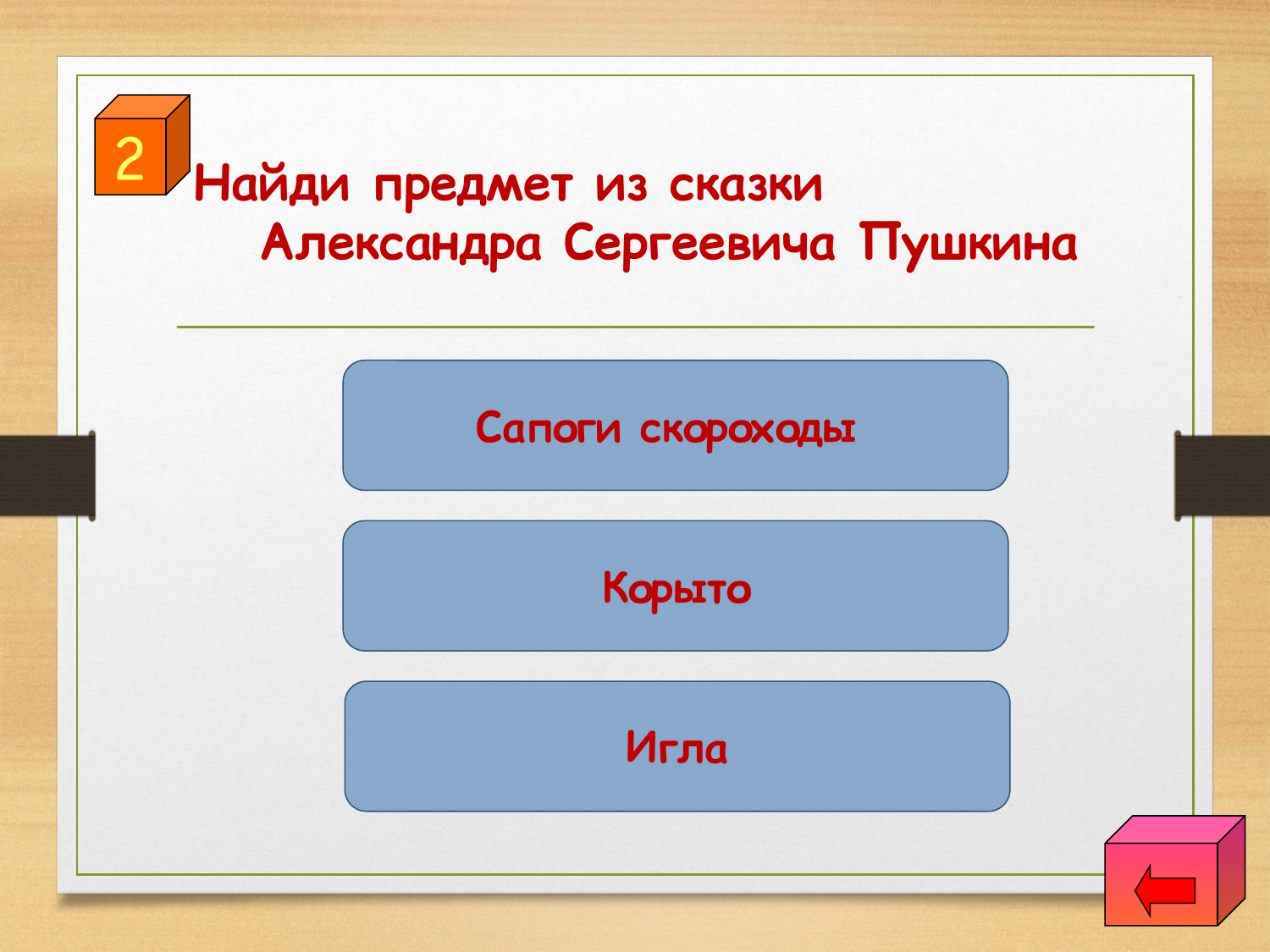

2
Найди предмет из сказки                 Александра Сергеевича Пушкина

Сапоги скороходы
Корыто
Игла